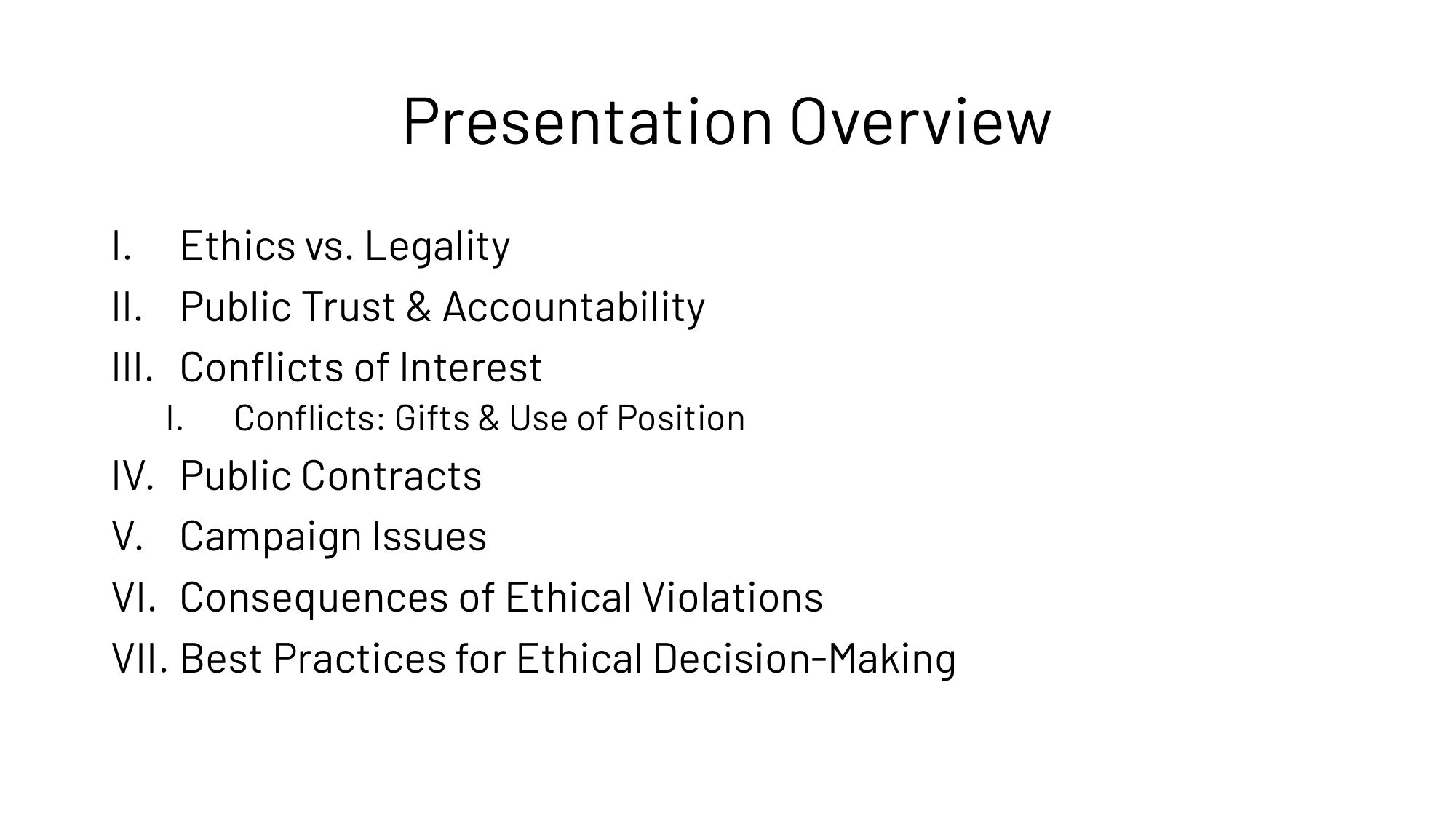

# Presentation Overview
Ethics vs. Legality
Public Trust & Accountability
Conflicts of Interest
Conflicts: Gifts & Use of Position
Public Contracts
Campaign Issues
Consequences of Ethical Violations
Best Practices for Ethical Decision-Making